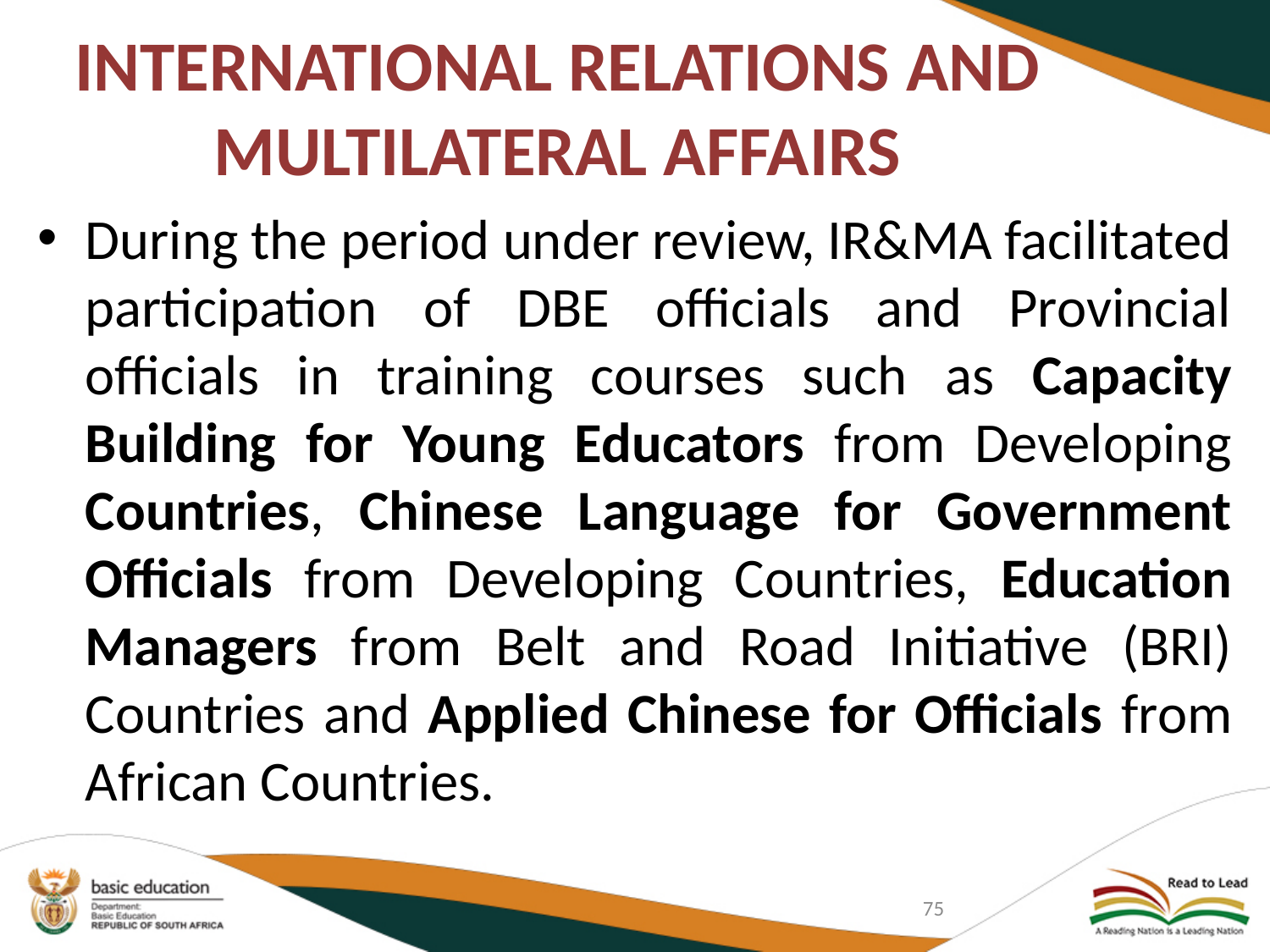

# INTERNATIONAL RELATIONS AND MULTILATERAL AFFAIRS
During the period under review, IR&MA facilitated participation of DBE officials and Provincial officials in training courses such as Capacity Building for Young Educators from Developing Countries, Chinese Language for Government Officials from Developing Countries, Education Managers from Belt and Road Initiative (BRI) Countries and Applied Chinese for Officials from African Countries.

75